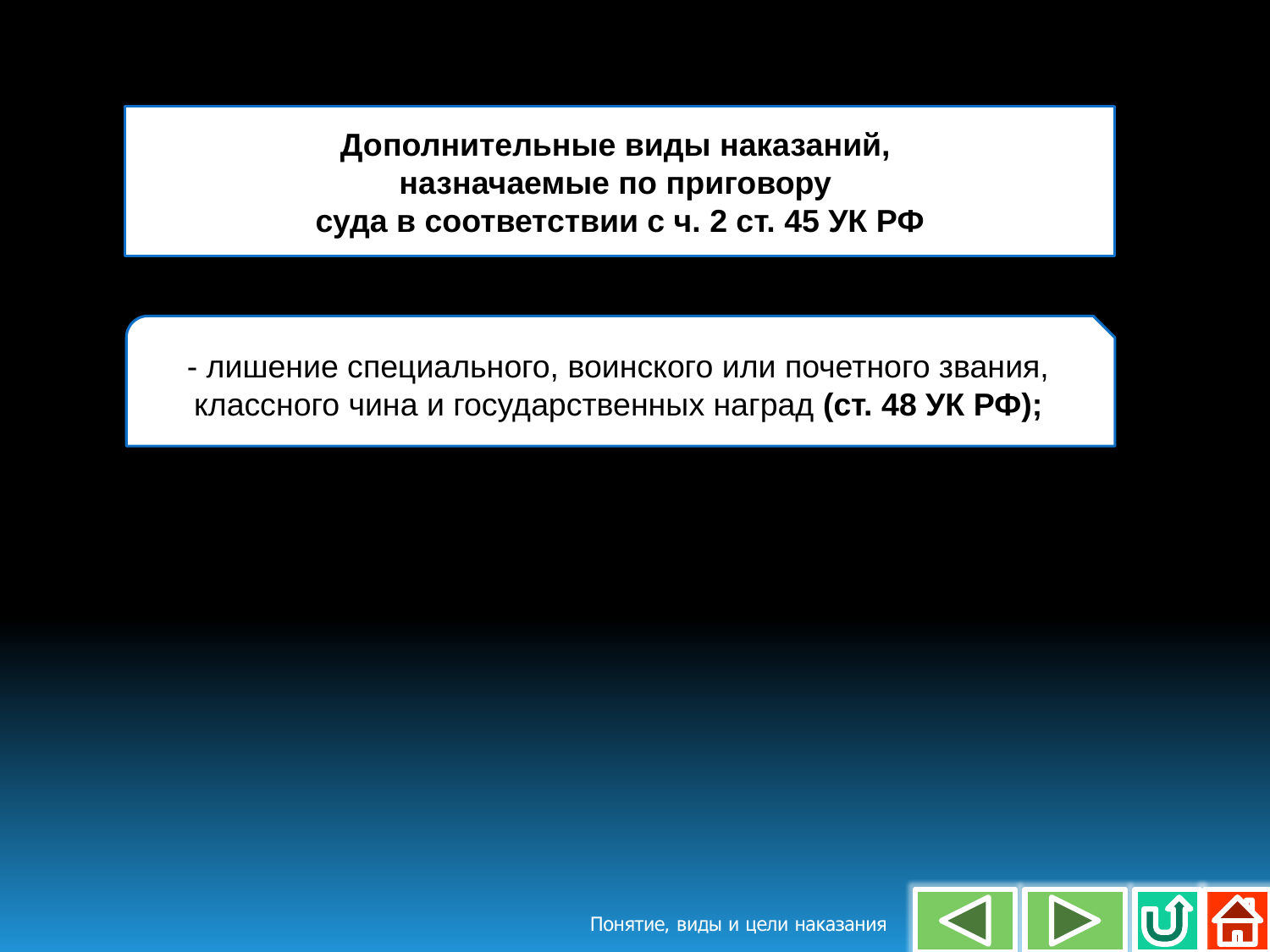

Дополнительные виды наказаний,
назначаемые по приговору
суда в соответствии с ч. 2 ст. 45 УК РФ
- лишение специального, воинского или почетного звания, классного чина и государственных наград (ст. 48 УК РФ);

Понятие, виды и цели наказания